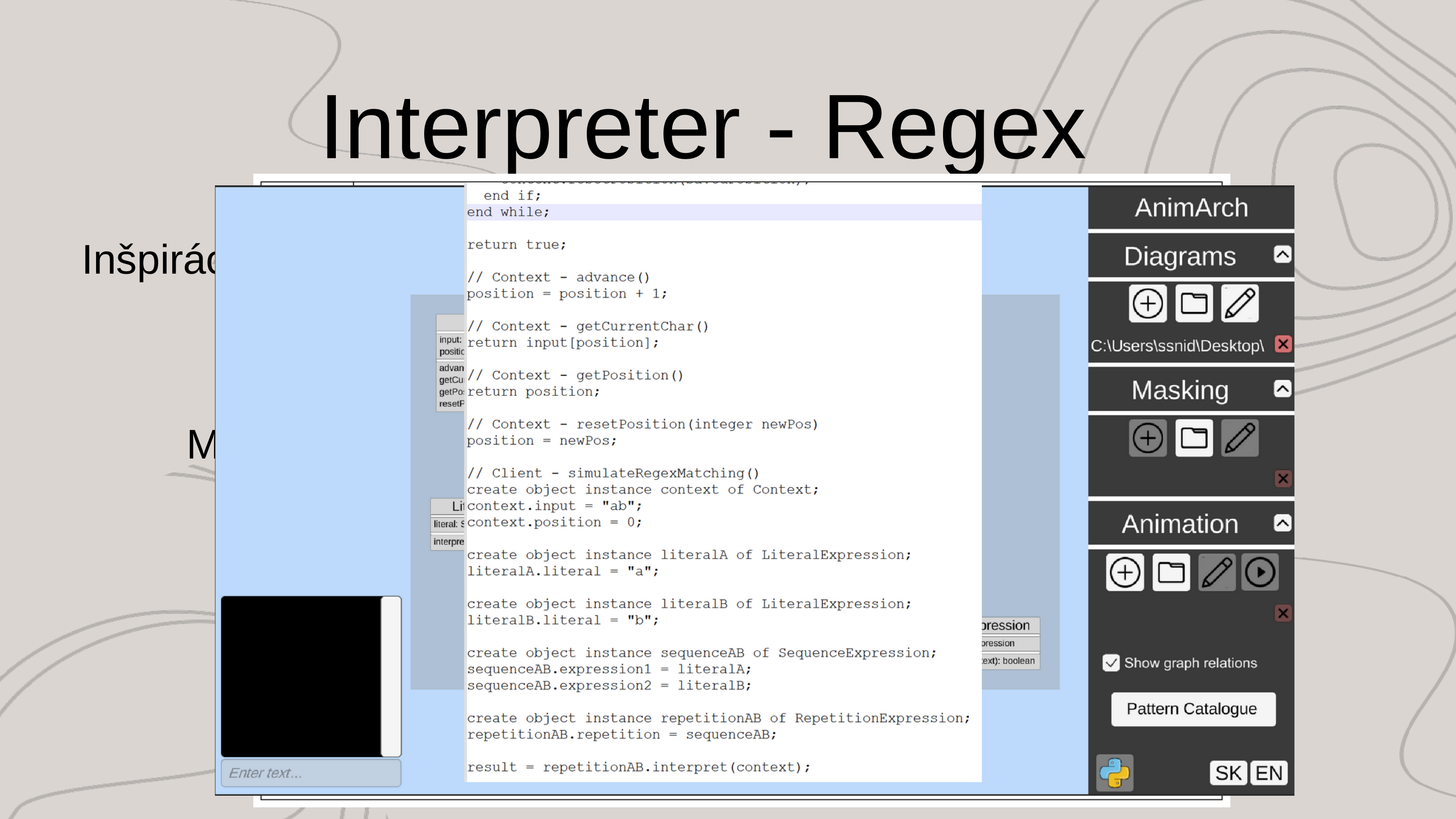

Interpreter - Regex

Inšpirácia:
Design Patterns, Gamma et al. (1994) -
 Vzor Interpreter
Môj postup:

1.
EA– vytvorený UML class diagram

2.
Import do AnimArchu vo formáte XMI
3.
Napísaný OAL script na popis správania
4.
Vytvorená kompletná animácia